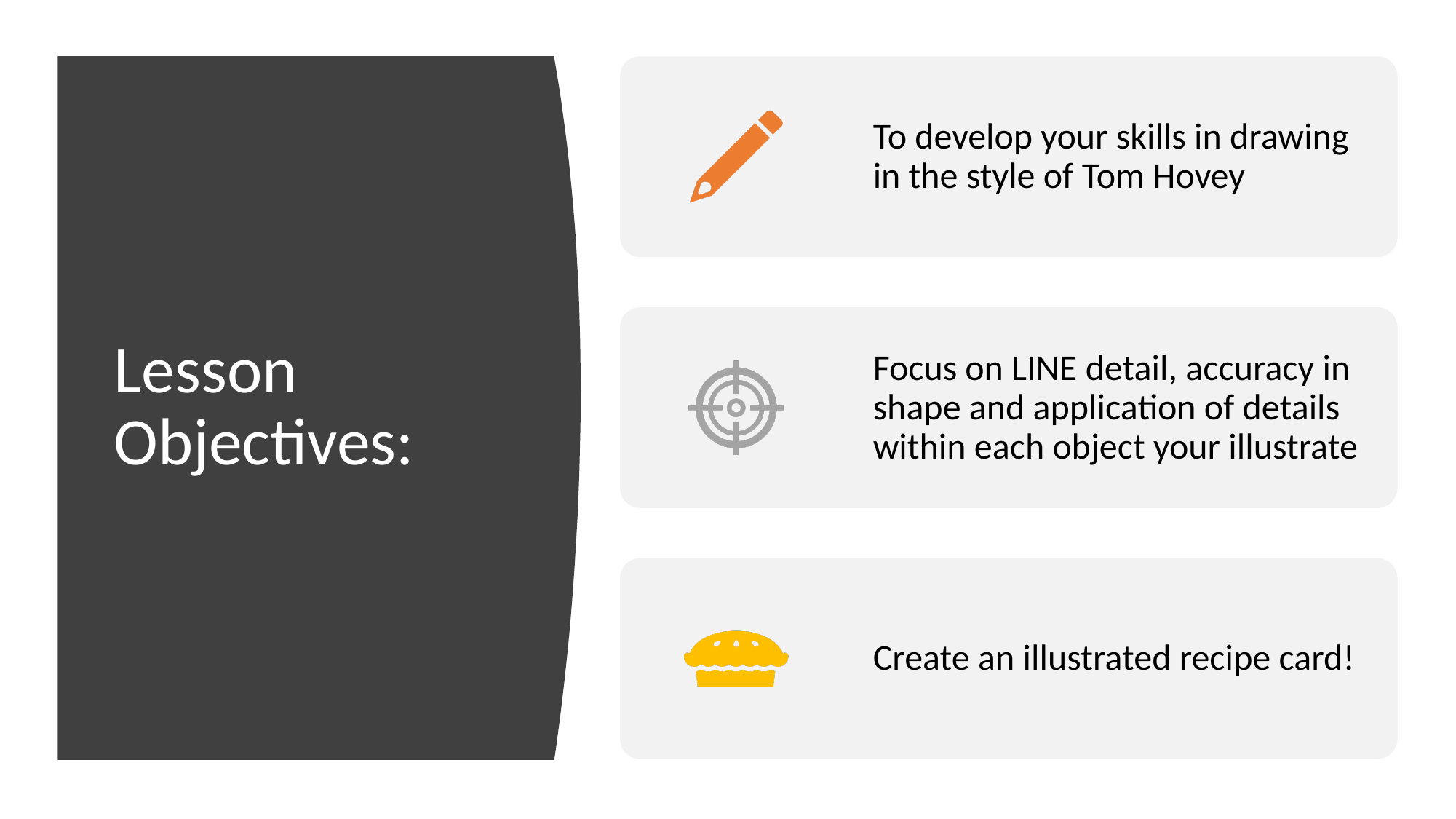

To develop your skills in drawing in the style of Tom Hovey
Focus on LINE detail, accuracy in shape and application of details within each object your illustrate
Create an illustrated recipe card!

# Lesson Objectives: